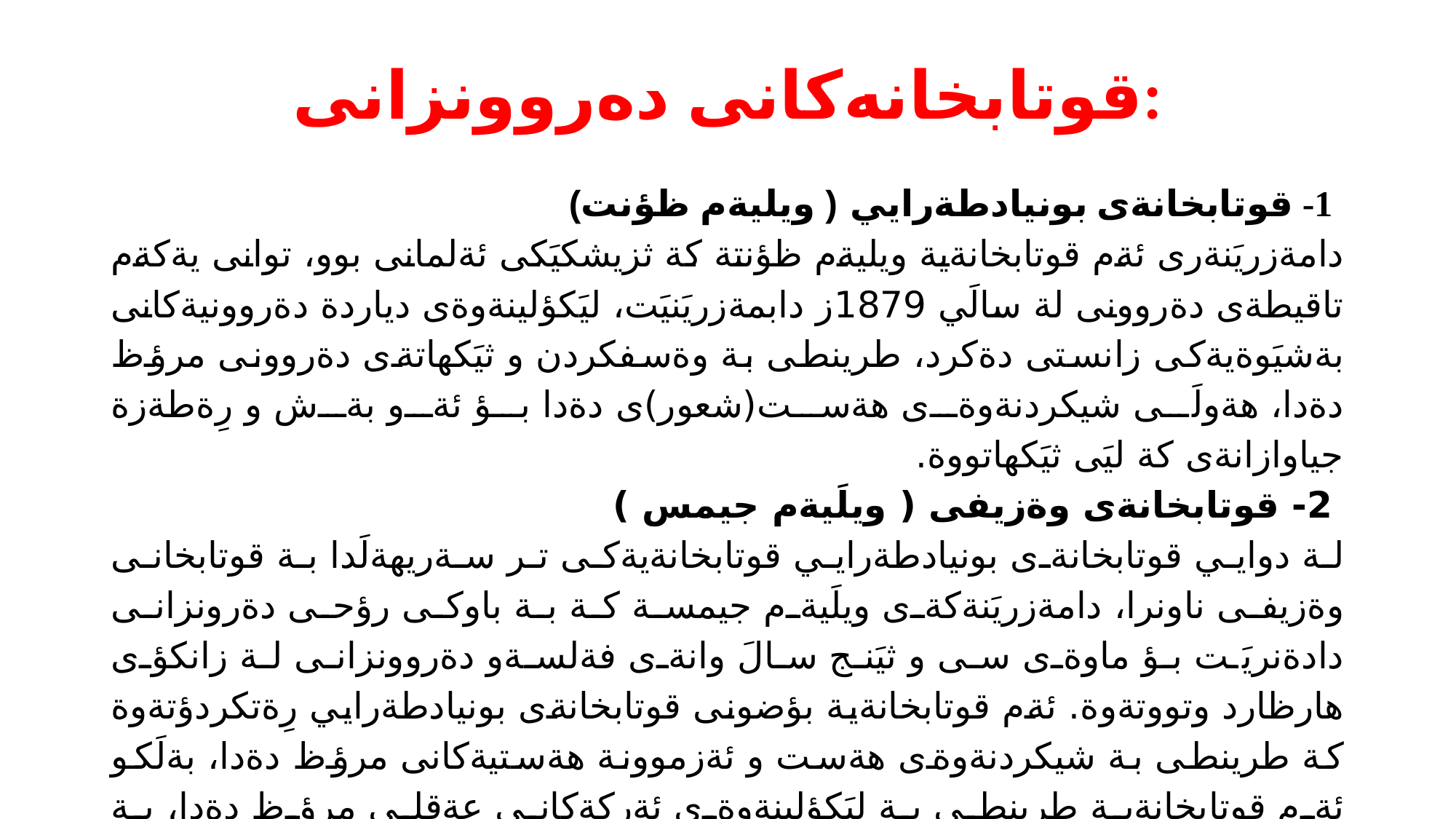

# قوتابخانەکانی دەروونزانی:
 1- قوتابخانةى بونيادطةرايي ( ويليةم ظؤنت)
دامةزريَنةرى ئةم قوتابخانةية ويليةم ظؤنتة كة ثزيشكيَكى ئةلمانى بوو، توانى يةكةم تاقيطةى دةروونى لة سالَي 1879ز دابمةزريَنيَت، ليَكؤلينةوةى دياردة دةروونيةكانى بةشيَوةيةكى زانستى دةكرد، طرينطى بة وةسفكردن و ثيَكهاتةى دةروونى مرؤظ دةدا، هةولَى شيكردنةوةى هةست(شعور)ى دةدا بؤ ئةو بةش و رِةطةزة جياوازانةى كة ليَى ثيَكهاتووة.
 2- قوتابخانةى وةزيفى ( ويلَيةم جيمس )
لة دوايي قوتابخانةى بونيادطةرايي قوتابخانةيةكى تر سةريهةلَدا بة قوتابخانى وةزيفى ناونرا، دامةزريَنةكةى ويلَيةم جيمسة كة بة باوكى رؤحى دةرونزانى دادةنريَت بؤ ماوةى سى و ثيَنج سالَ وانةى فةلسةو دةروونزانى لة زانكؤى هارظارد وتووتةوة. ئةم قوتابخانةية بؤضونى قوتابخانةى بونيادطةرايي رِةتكردؤتةوة كة طرينطى بة شيكردنةوةى هةست و ئةزموونة هةستيةكانى مرؤظ دةدا، بةلَكو ئةم قوتابخانةية طرينطى بة ليَكؤلينةوةى ئةركةكانى عةقلى مرؤظ دةدا، بة تيَروانينى ئةو ئةرك و وةزيفةى عةقلى مرؤظ خؤطونجاندنة لةطةلَ ئةو ذينطةيةى تيَيدا دةذيت.